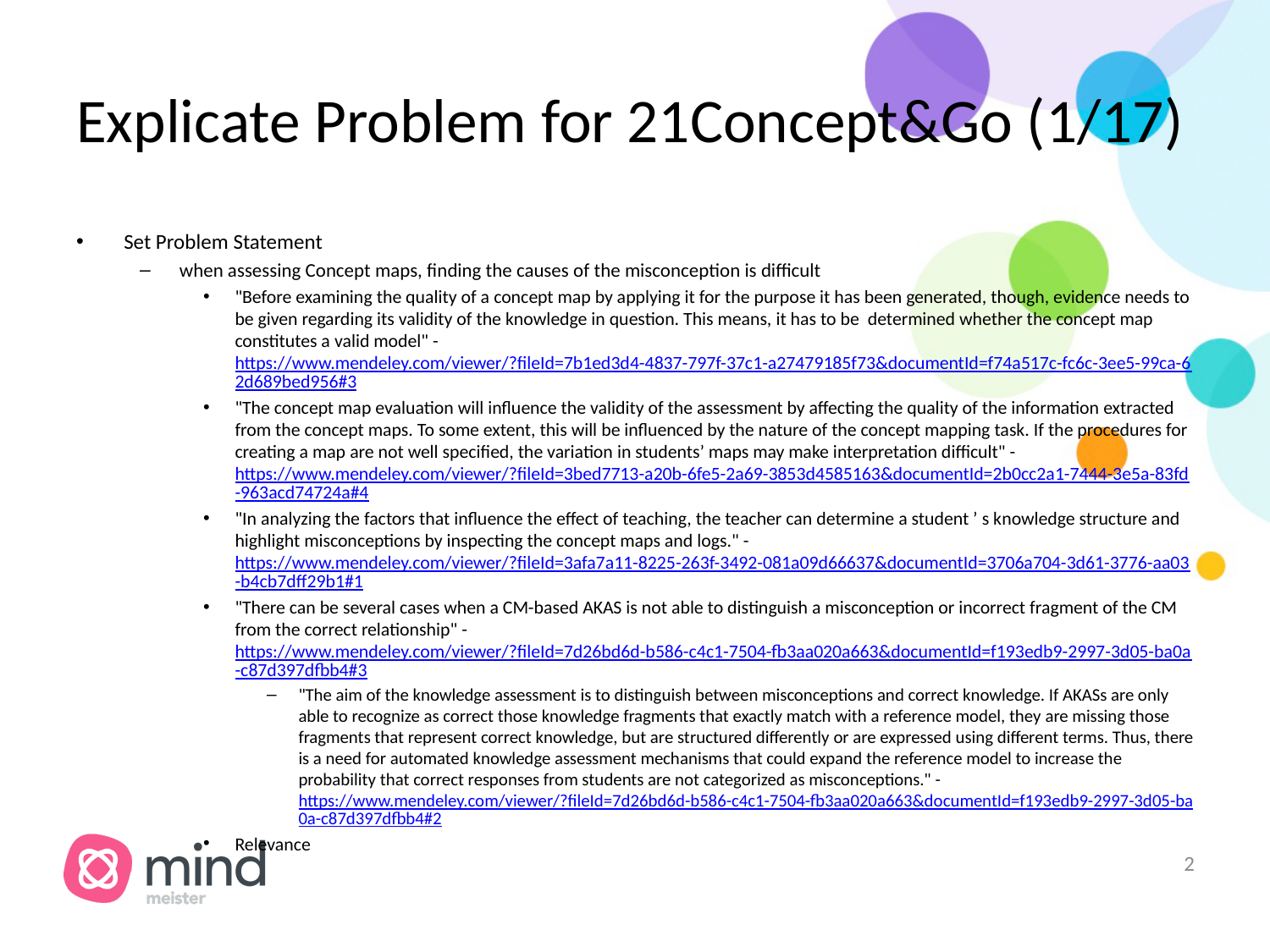

# Explicate Problem for 21Concept&Go (1/17)
Set Problem Statement
when assessing Concept maps, finding the causes of the misconception is difficult
"Before examining the quality of a concept map by applying it for the purpose it has been generated, though, evidence needs to be given regarding its validity of the knowledge in question. This means, it has to be  determined whether the concept map constitutes a valid model" - https://www.mendeley.com/viewer/?fileId=7b1ed3d4-4837-797f-37c1-a27479185f73&documentId=f74a517c-fc6c-3ee5-99ca-62d689bed956#3
"The concept map evaluation will influence the validity of the assessment by affecting the quality of the information extracted from the concept maps. To some extent, this will be influenced by the nature of the concept mapping task. If the procedures for creating a map are not well specified, the variation in students’ maps may make interpretation difficult" - https://www.mendeley.com/viewer/?fileId=3bed7713-a20b-6fe5-2a69-3853d4585163&documentId=2b0cc2a1-7444-3e5a-83fd-963acd74724a#4
"In analyzing the factors that influence the effect of teaching, the teacher can determine a student ’ s knowledge structure and highlight misconceptions by inspecting the concept maps and logs." - https://www.mendeley.com/viewer/?fileId=3afa7a11-8225-263f-3492-081a09d66637&documentId=3706a704-3d61-3776-aa03-b4cb7dff29b1#1
"There can be several cases when a CM-based AKAS is not able to distinguish a misconception or incorrect fragment of the CM from the correct relationship" - https://www.mendeley.com/viewer/?fileId=7d26bd6d-b586-c4c1-7504-fb3aa020a663&documentId=f193edb9-2997-3d05-ba0a-c87d397dfbb4#3
"The aim of the knowledge assessment is to distinguish between misconceptions and correct knowledge. If AKASs are only able to recognize as correct those knowledge fragments that exactly match with a reference model, they are missing those fragments that represent correct knowledge, but are structured differently or are expressed using different terms. Thus, there is a need for automated knowledge assessment mechanisms that could expand the reference model to increase the probability that correct responses from students are not categorized as misconceptions." - https://www.mendeley.com/viewer/?fileId=7d26bd6d-b586-c4c1-7504-fb3aa020a663&documentId=f193edb9-2997-3d05-ba0a-c87d397dfbb4#2
Relevance
2